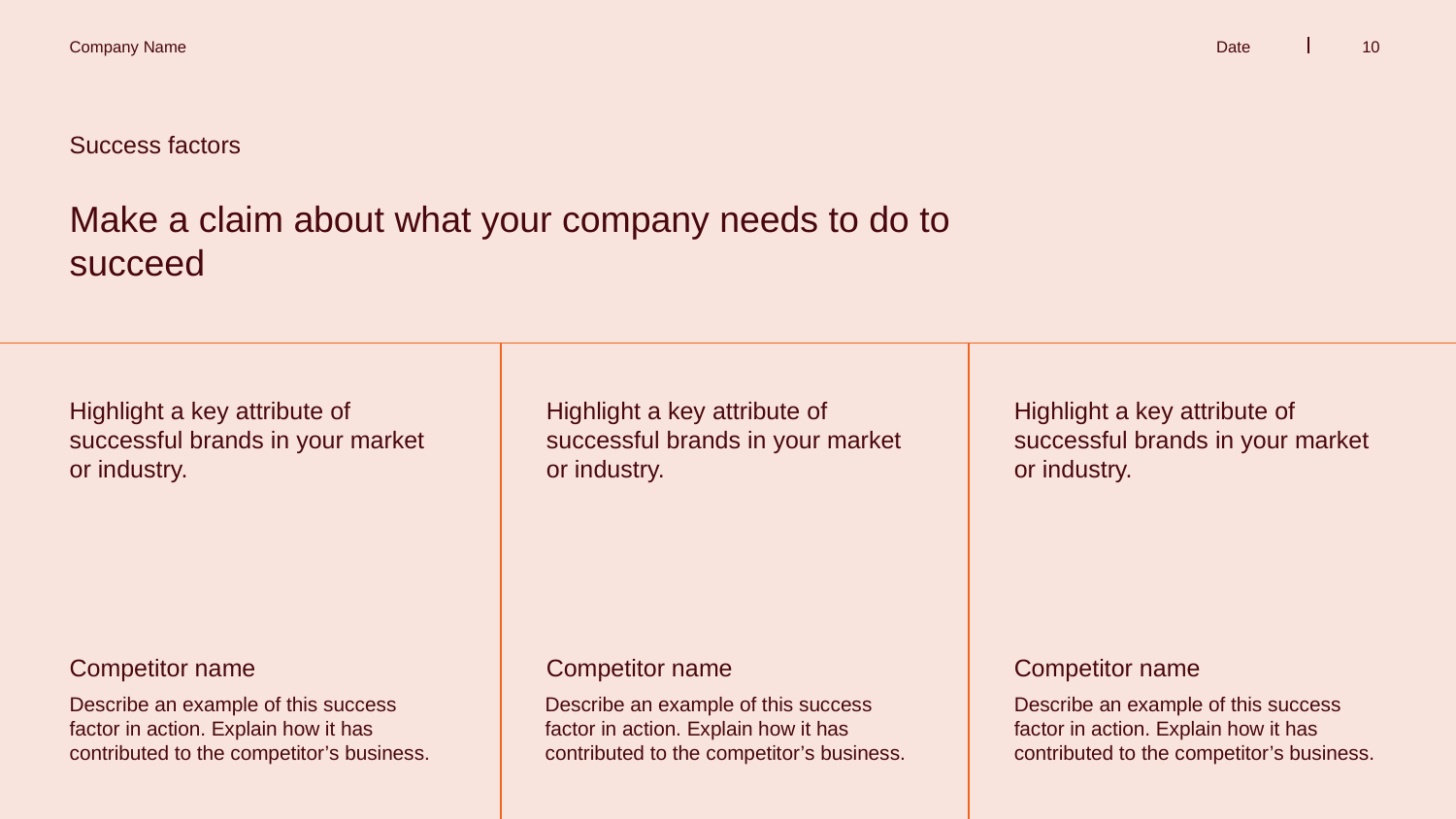

10
Company Name

Date
Success factors
# Make a claim about what your company needs to do to succeed
Highlight a key attribute of successful brands in your market or industry.
Highlight a key attribute of successful brands in your market or industry.
Highlight a key attribute of successful brands in your market or industry.
Competitor name
Competitor name
Competitor name
Describe an example of this success factor in action. Explain how it has contributed to the competitor’s business.
Describe an example of this success factor in action. Explain how it has contributed to the competitor’s business.
Describe an example of this success factor in action. Explain how it has contributed to the competitor’s business.